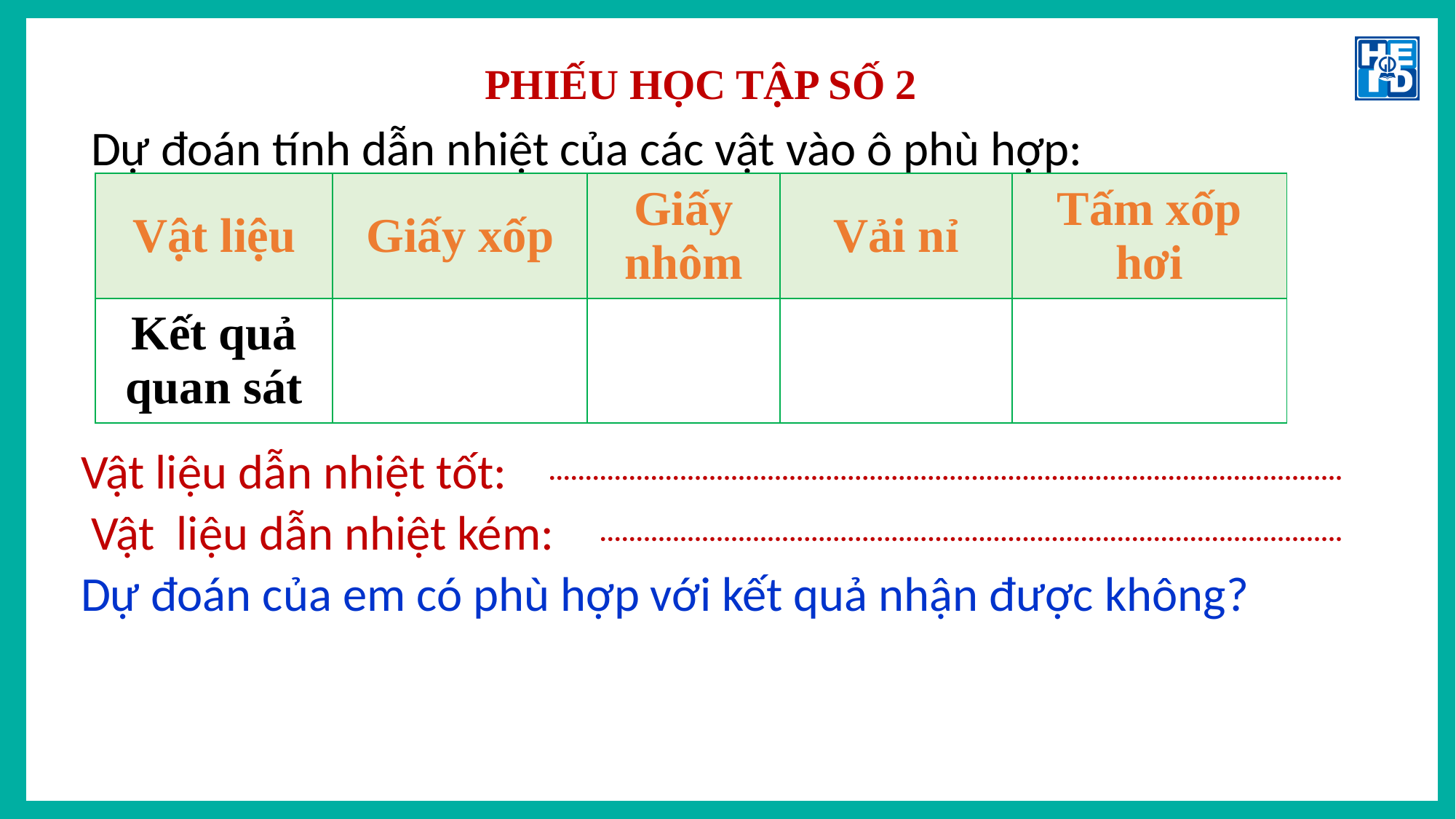

PHIẾU HỌC TẬP SỐ 2
Dự đoán tính dẫn nhiệt của các vật vào ô phù hợp:
| Vật liệu | Giấy xốp | Giấy nhôm | Vải nỉ | Tấm xốp hơi |
| --- | --- | --- | --- | --- |
| Kết quả quan sát |  |  |  |  |
Vật liệu dẫn nhiệt tốt:
.............................................................................................................
Vật  liệu dẫn nhiệt kém:
......................................................................................................
X
Dự đoán của em có phù hợp với kết quả nhận được không?